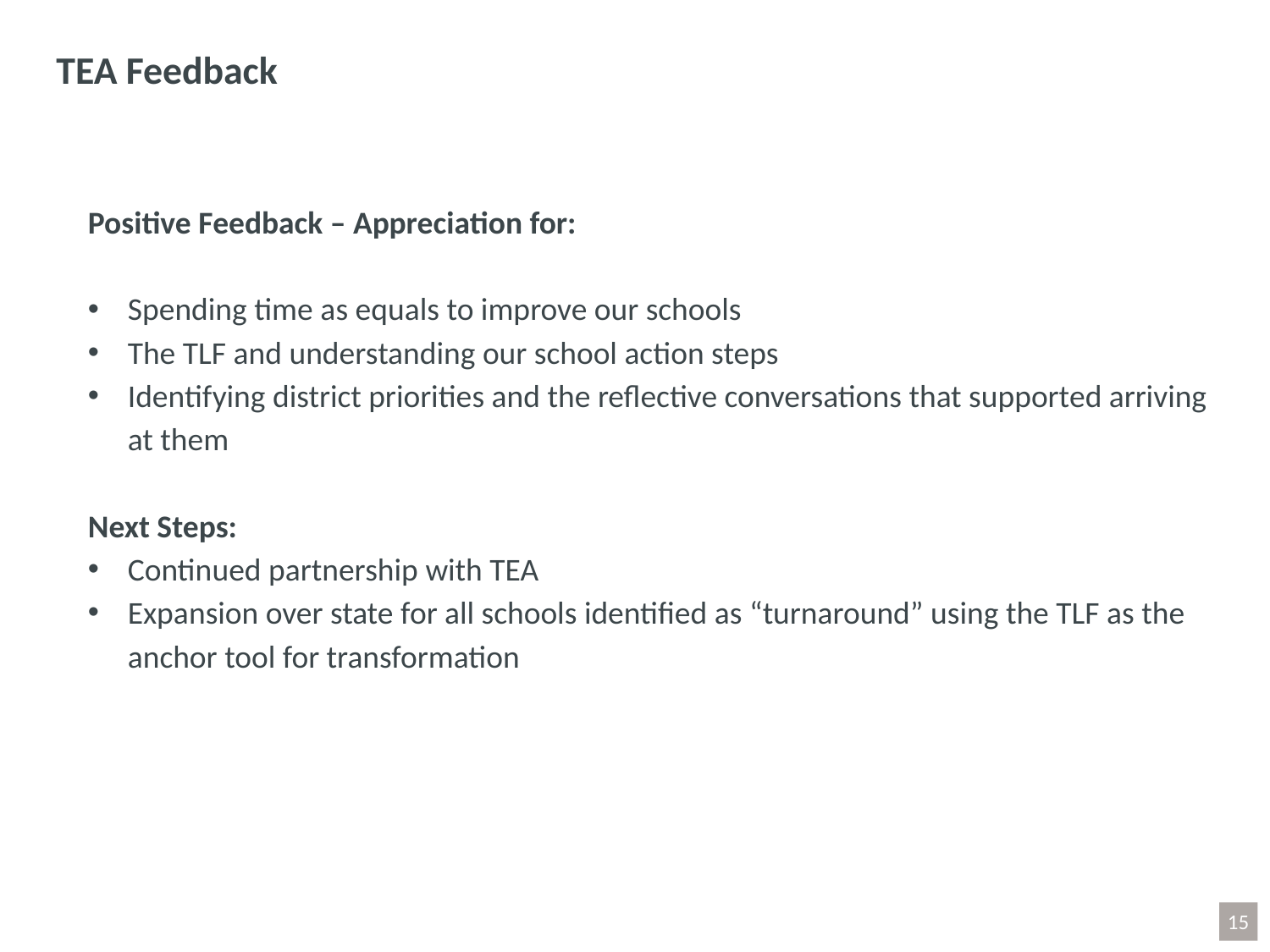

# TEA Feedback
Positive Feedback – Appreciation for:

Spending time as equals to improve our schools
The TLF and understanding our school action steps
Identifying district priorities and the reflective conversations that supported arriving at them

Next Steps:
Continued partnership with TEA
Expansion over state for all schools identified as “turnaround” using the TLF as the anchor tool for transformation